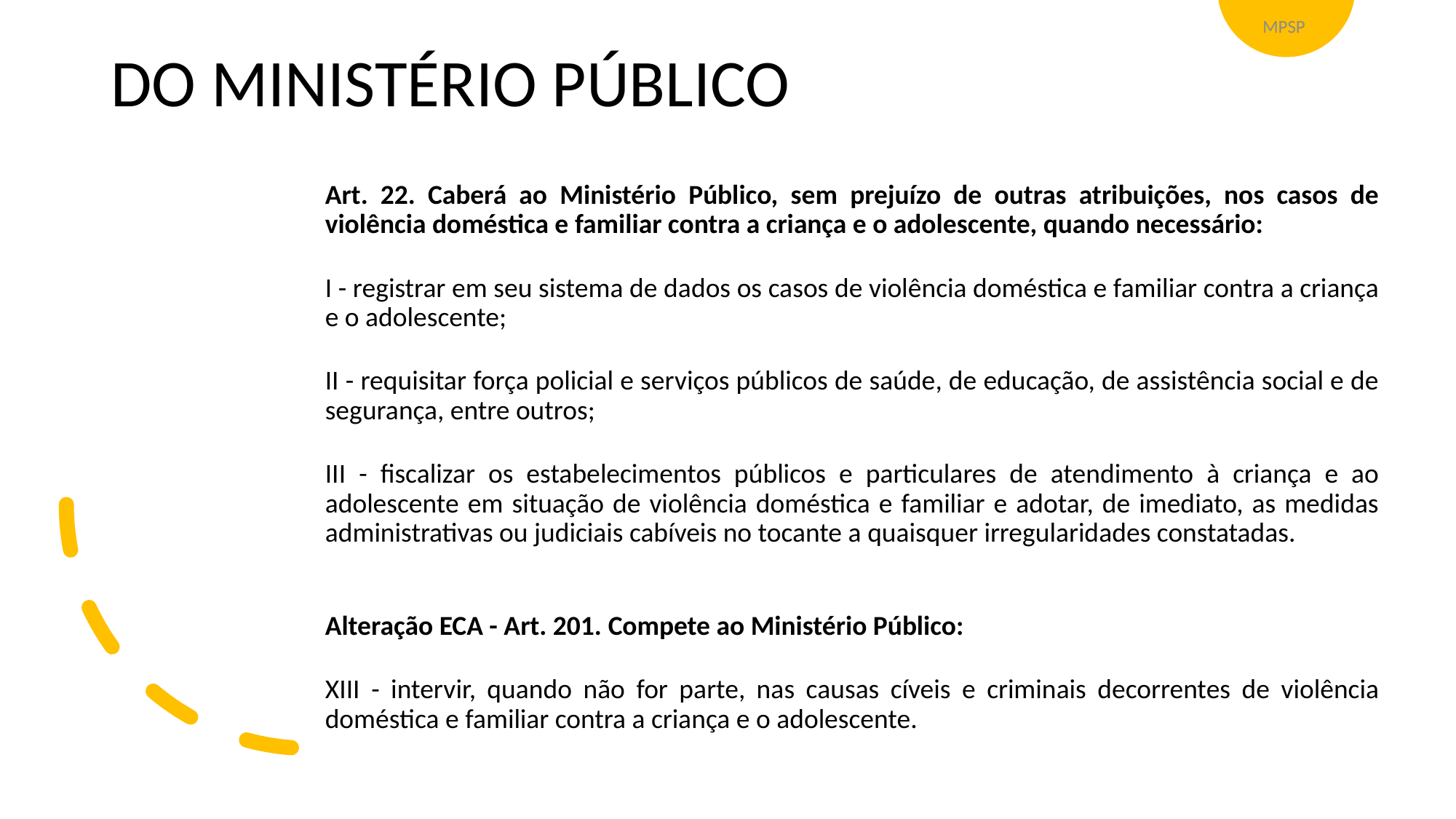

MPSP
DO MINISTÉRIO PÚBLICO

Art. 22. Caberá ao Ministério Público, sem prejuízo de outras atribuições, nos casos de violência doméstica e familiar contra a criança e o adolescente, quando necessário:
I - registrar em seu sistema de dados os casos de violência doméstica e familiar contra a criança e o adolescente;
II - requisitar força policial e serviços públicos de saúde, de educação, de assistência social e de segurança, entre outros;
III - fiscalizar os estabelecimentos públicos e particulares de atendimento à criança e ao adolescente em situação de violência doméstica e familiar e adotar, de imediato, as medidas administrativas ou judiciais cabíveis no tocante a quaisquer irregularidades constatadas.

Alteração ECA - Art. 201. Compete ao Ministério Público:
XIII - intervir, quando não for parte, nas causas cíveis e criminais decorrentes de violência doméstica e familiar contra a criança e o adolescente.